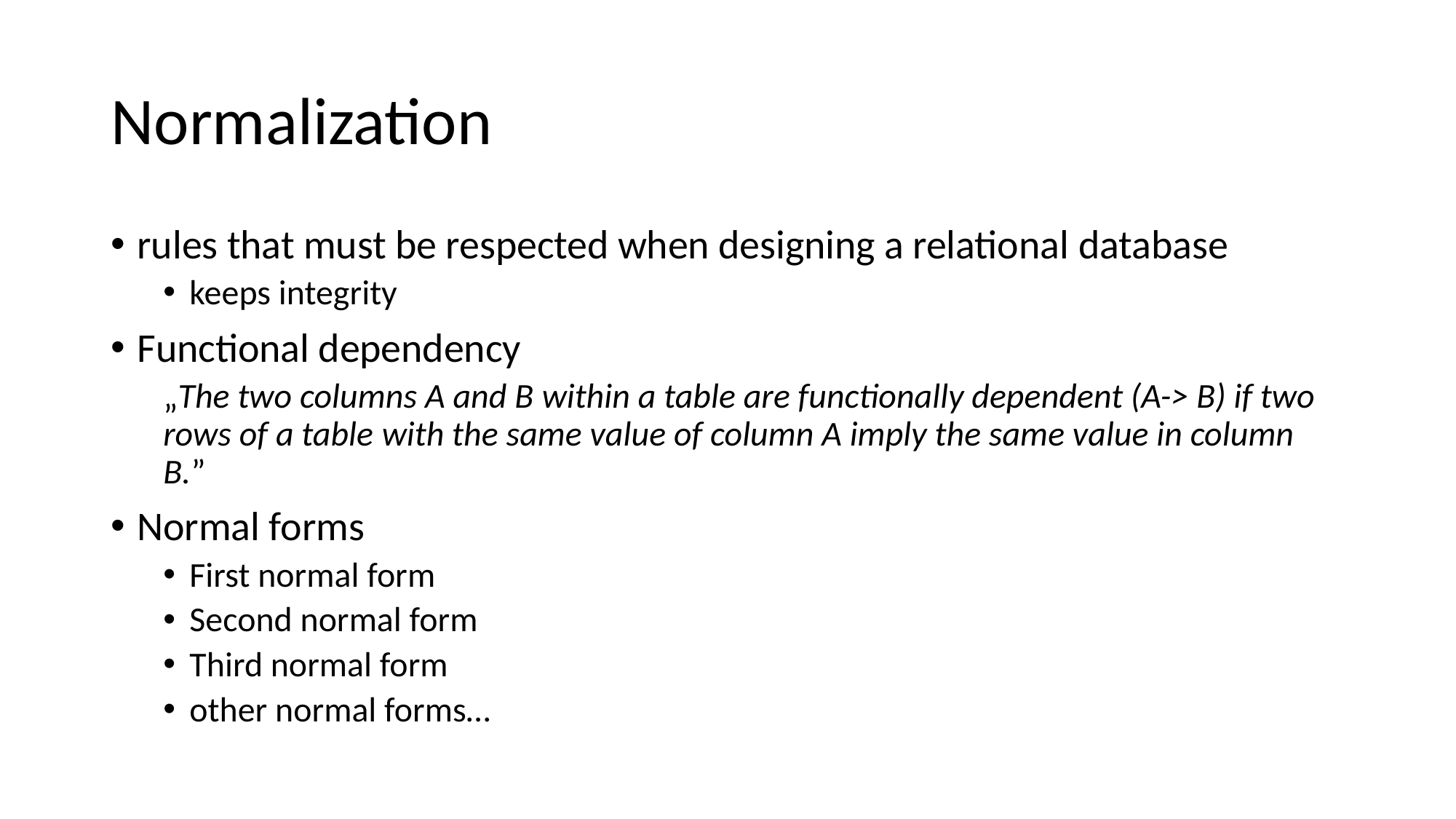

# Normalization
rules that must be respected when designing a relational database
keeps integrity
Functional dependency
„The two columns A and B within a table are functionally dependent (A-> B) if two rows of a table with the same value of column A imply the same value in column B.”
Normal forms
First normal form
Second normal form
Third normal form
other normal forms…